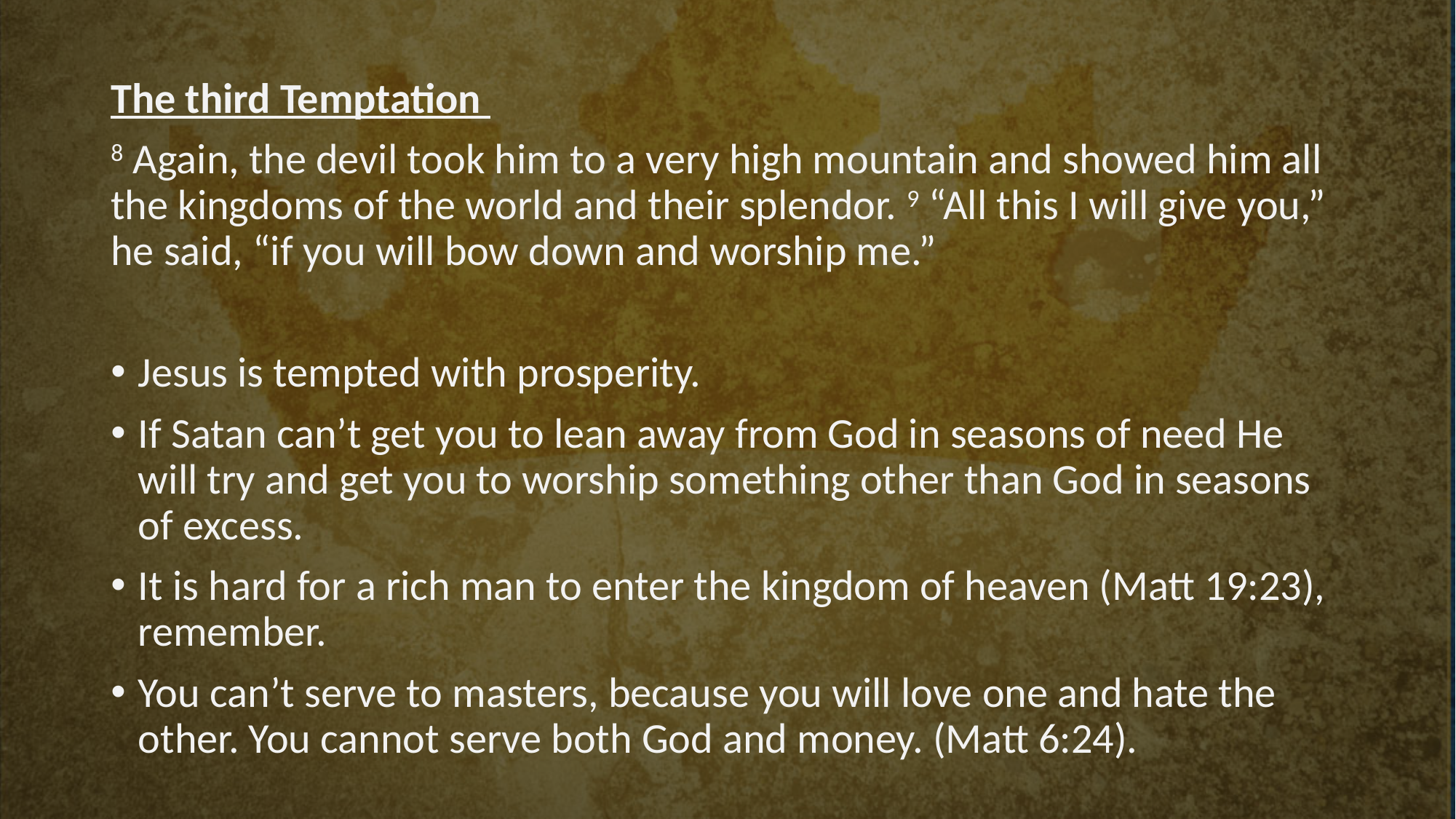

The third Temptation
8 Again, the devil took him to a very high mountain and showed him all the kingdoms of the world and their splendor. 9 “All this I will give you,” he said, “if you will bow down and worship me.”

Jesus is tempted with prosperity.
If Satan can’t get you to lean away from God in seasons of need He will try and get you to worship something other than God in seasons of excess.
It is hard for a rich man to enter the kingdom of heaven (Matt 19:23), remember.
You can’t serve to masters, because you will love one and hate the other. You cannot serve both God and money. (Matt 6:24).